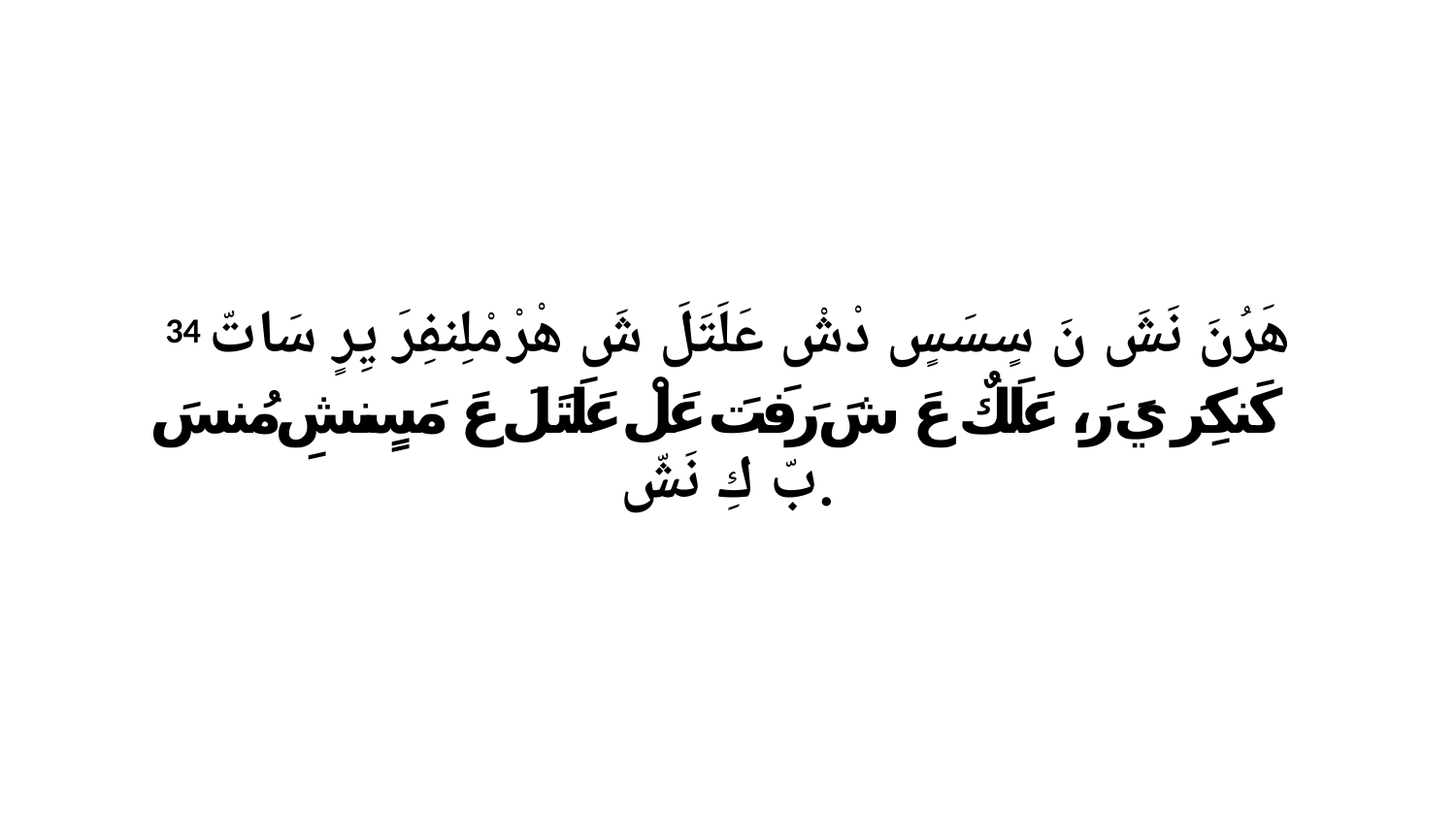

34 هَرُنَ نَشَ نَ سٍسَسٍ دْشْ عَلَتَلَ شَ هْرْ مْلِنفِرَ يِرٍ سَاتّ كَنكِرَ يَ رَ، عَلَكٌ عَ شَ رَفَتَ عَلْ عَلَتَلَ عَ مَسٍنشِ مُنسَ بّ كِ نَشّ.